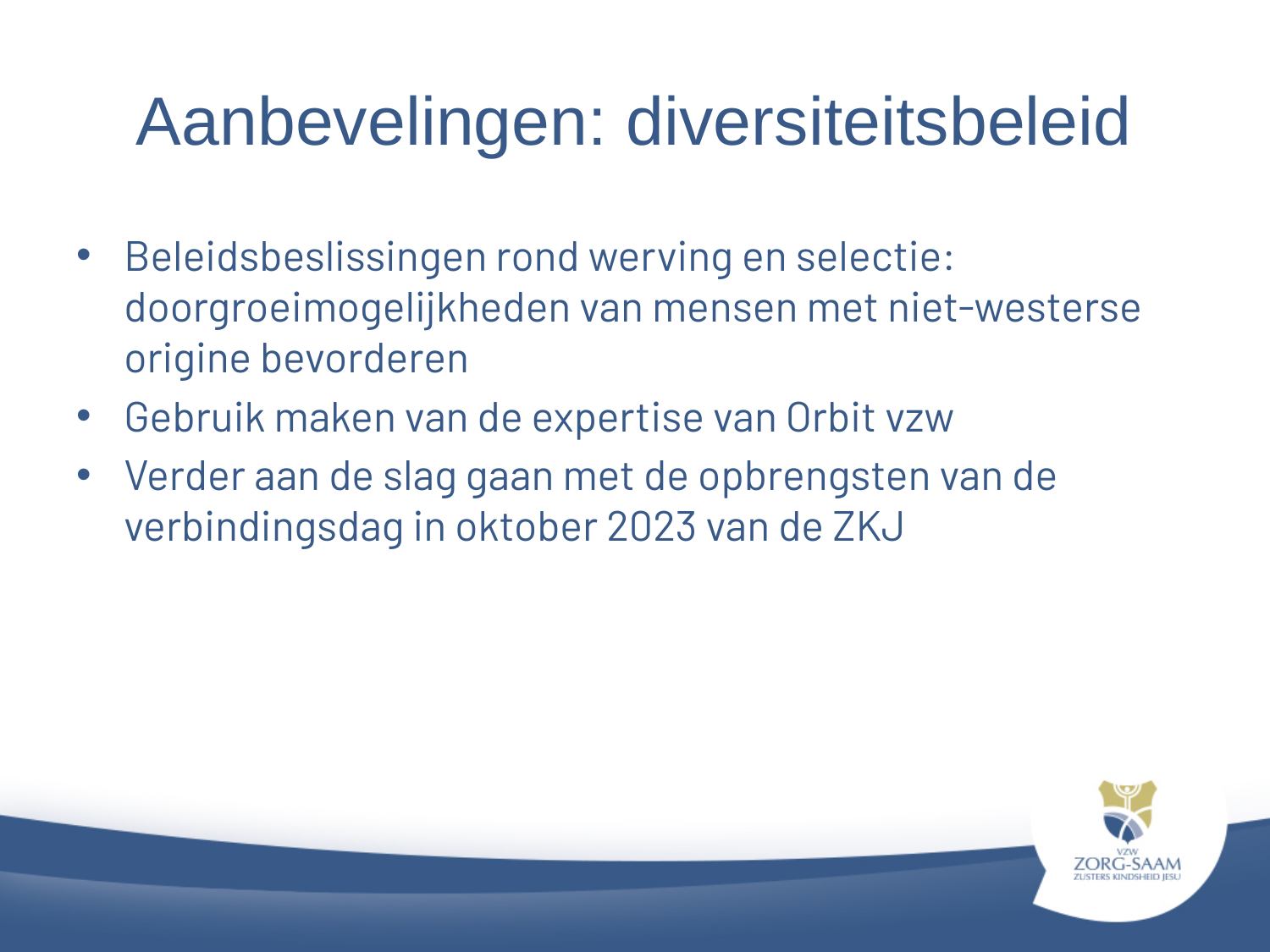

# Aanbevelingen: diversiteitsbeleid
Beleidsbeslissingen rond werving en selectie: doorgroeimogelijkheden van mensen met niet-westerse origine bevorderen
Gebruik maken van de expertise van Orbit vzw
Verder aan de slag gaan met de opbrengsten van de  verbindingsdag in oktober 2023 van de ZKJ